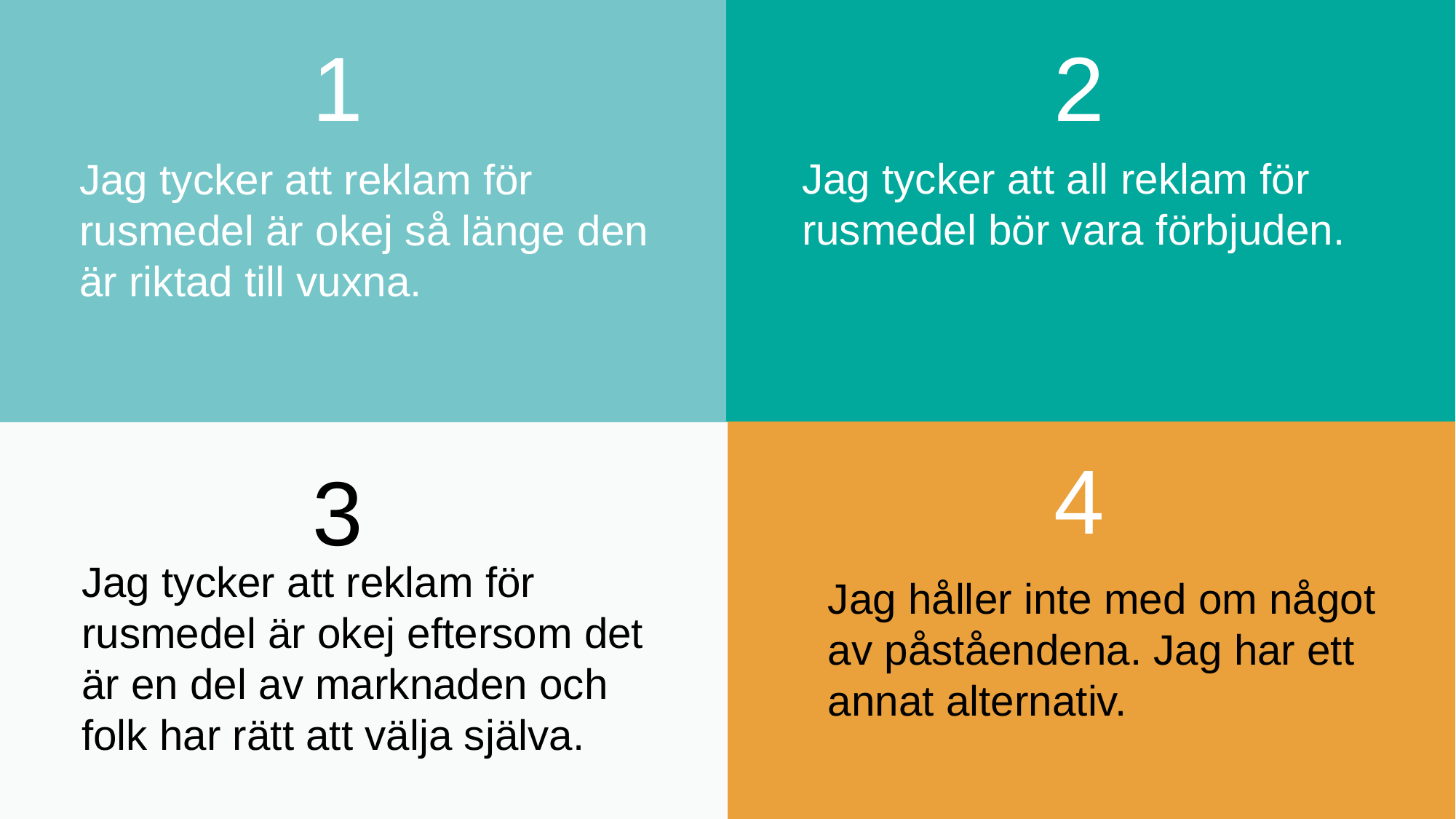

1
2
Jag tycker att all reklam för rusmedel bör vara förbjuden.
Jag tycker att reklam för rusmedel är okej så länge den är riktad till vuxna.

4
3
Jag tycker att reklam för rusmedel är okej eftersom det är en del av marknaden och folk har rätt att välja själva.
Jag håller inte med om något av påståendena. Jag har ett annat alternativ.